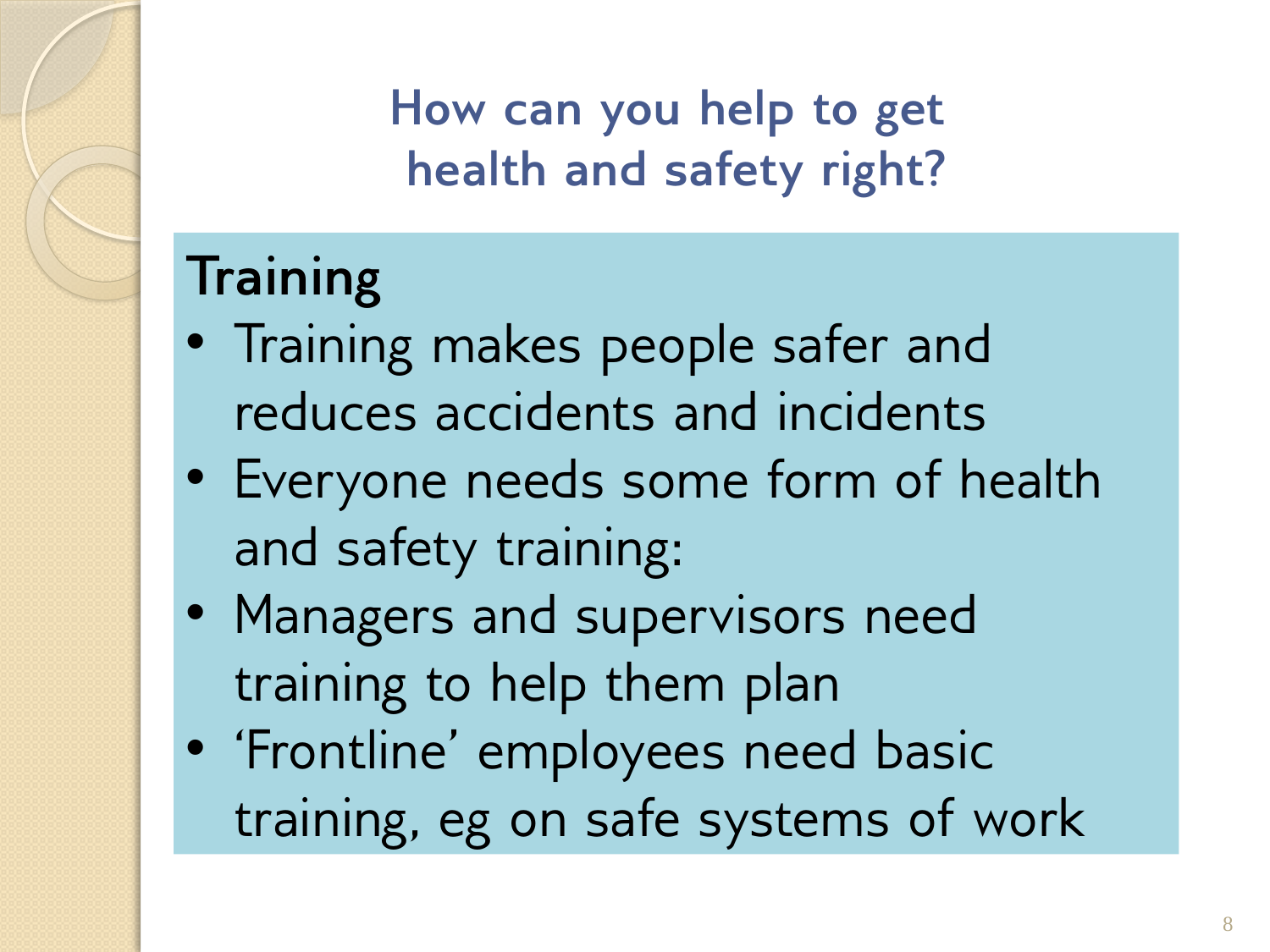

# How can you help to get health and safety right?
Training
Training makes people safer and reduces accidents and incidents
Everyone needs some form of health and safety training:
Managers and supervisors need training to help them plan
‘Frontline’ employees need basic training, eg on safe systems of work
8